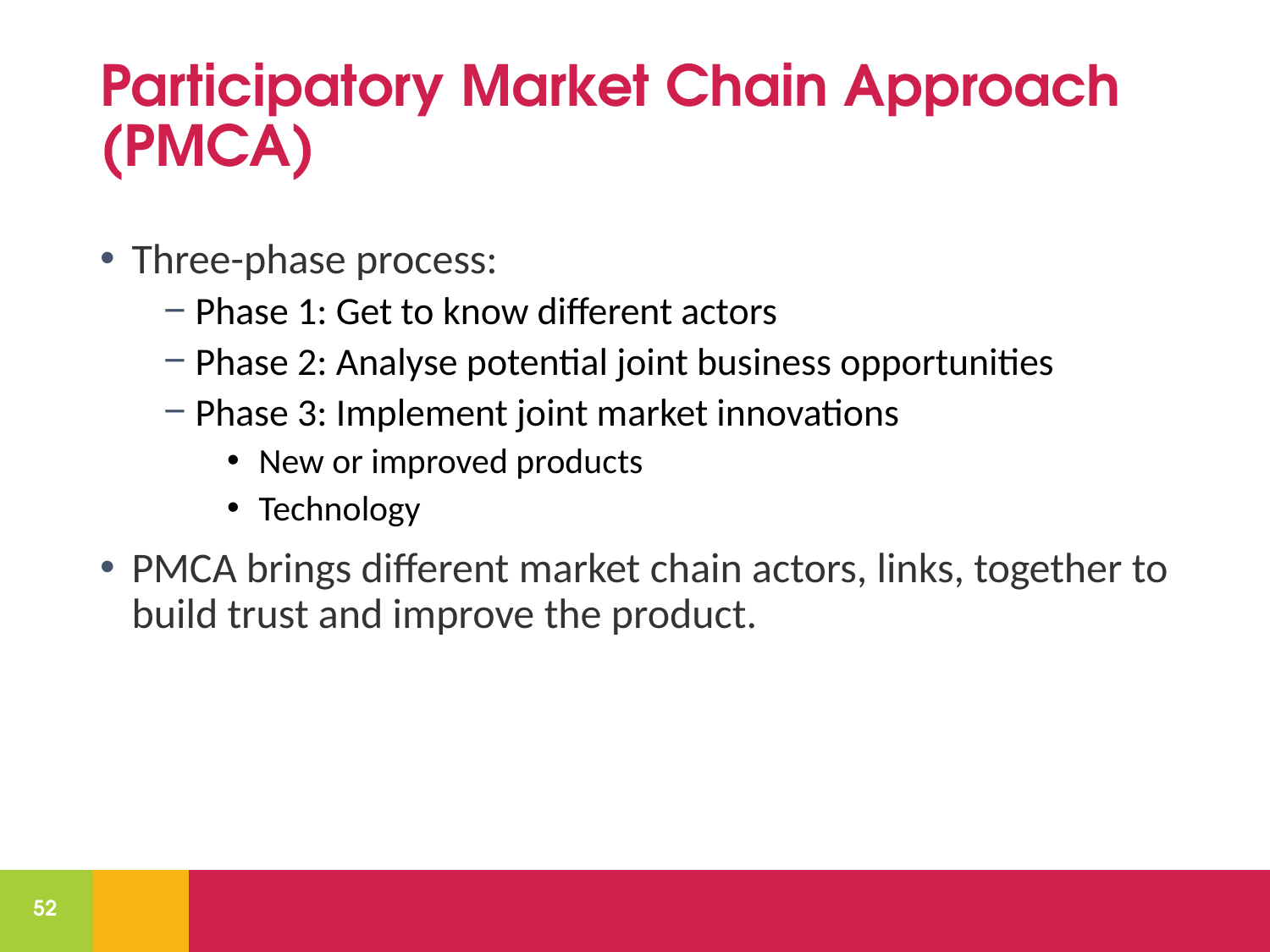

# Participatory Market Chain Approach (PMCA)
Three-phase process:
Phase 1: Get to know different actors
Phase 2: Analyse potential joint business opportunities
Phase 3: Implement joint market innovations
New or improved products
Technology
PMCA brings different market chain actors, links, together to build trust and improve the product.
52